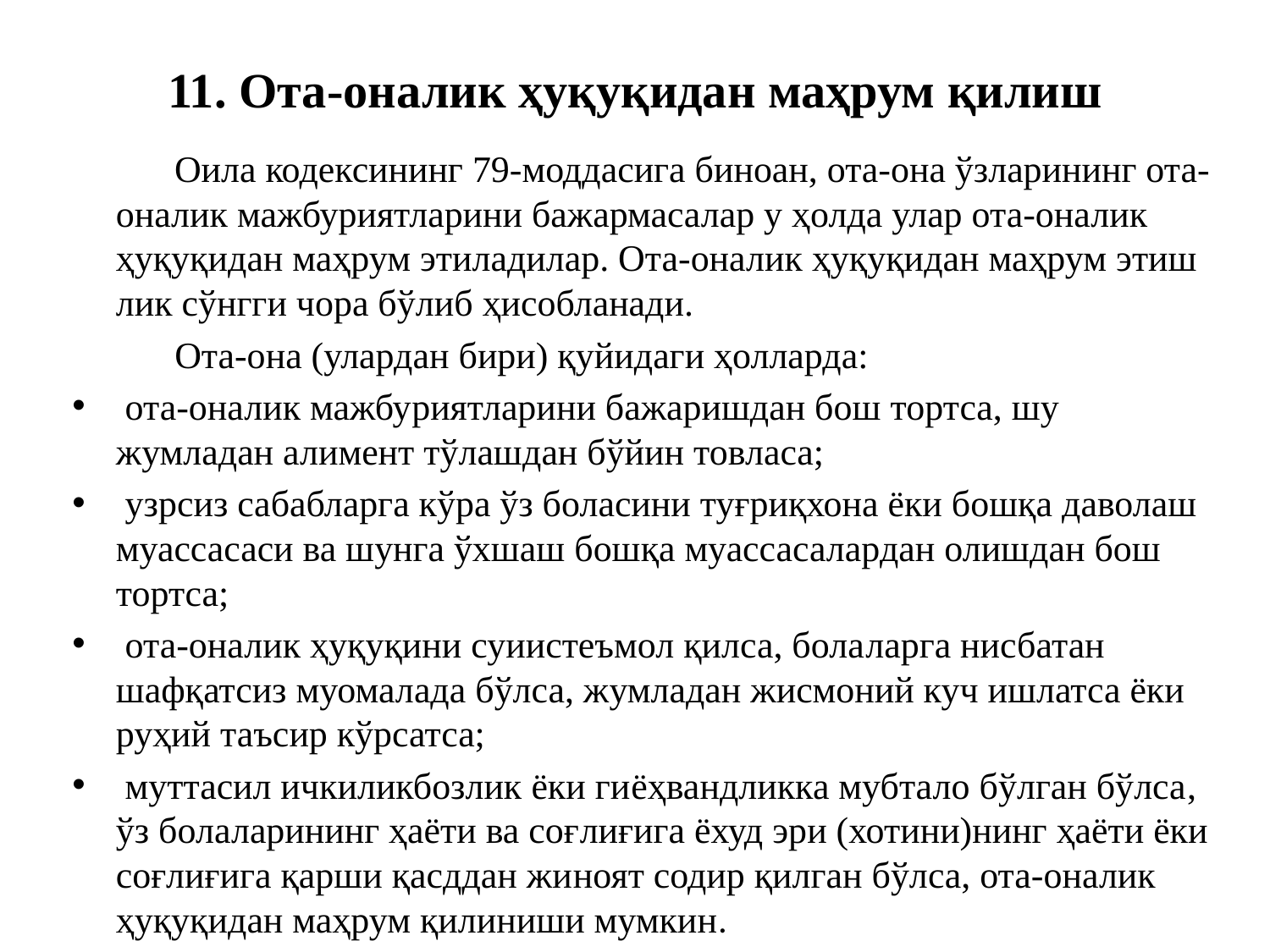

# 11. Ота-оналик ҳуқуқидан маҳрум қилиш
            Оила кодексининг 79-моддасига биноан, ота-она ўзларининг ота-оналик мажбуриятларини бажармасалар у ҳолда улар ота-оналик ҳуқуқидан маҳрум этиладилар. Ота-оналик ҳуқуқидан маҳрум этиш­лик сўнгги чора бўлиб ҳисобланади.
           Ота-она (улардан бири) қуйидаги ҳолларда:
 ота-оналик мажбу­риятларини бажаришдан бош тортса, шу жумладан алимент тўлашдан бўйин товласа;
 узрсиз сабабларга кўра ўз боласини туғриқхона ёки бошқа даволаш муассасаси ва шунга ўхшаш бошқа муассасалардан олишдан бош тортса;
 ота-оналик ҳуқуқини суиистеъмол қилса, бола­ларга нисбатан шафқатсиз муомалада бўлса, жумладан жисмоний куч ишлатса ёки руҳий таъсир кўрсатса;
 муттасил ичкиликбозлик ёки ги­ёҳвандликка мубтало бўлган бўлса, ўз болаларининг ҳаёти ва соғ­лиғига ёхуд эри (хотини)нинг ҳаёти ёки соғлиғига қарши қасддан жи­ноят содир қилган бўлса, ота-оналик ҳуқуқидан маҳрум қилиниши мумкин.